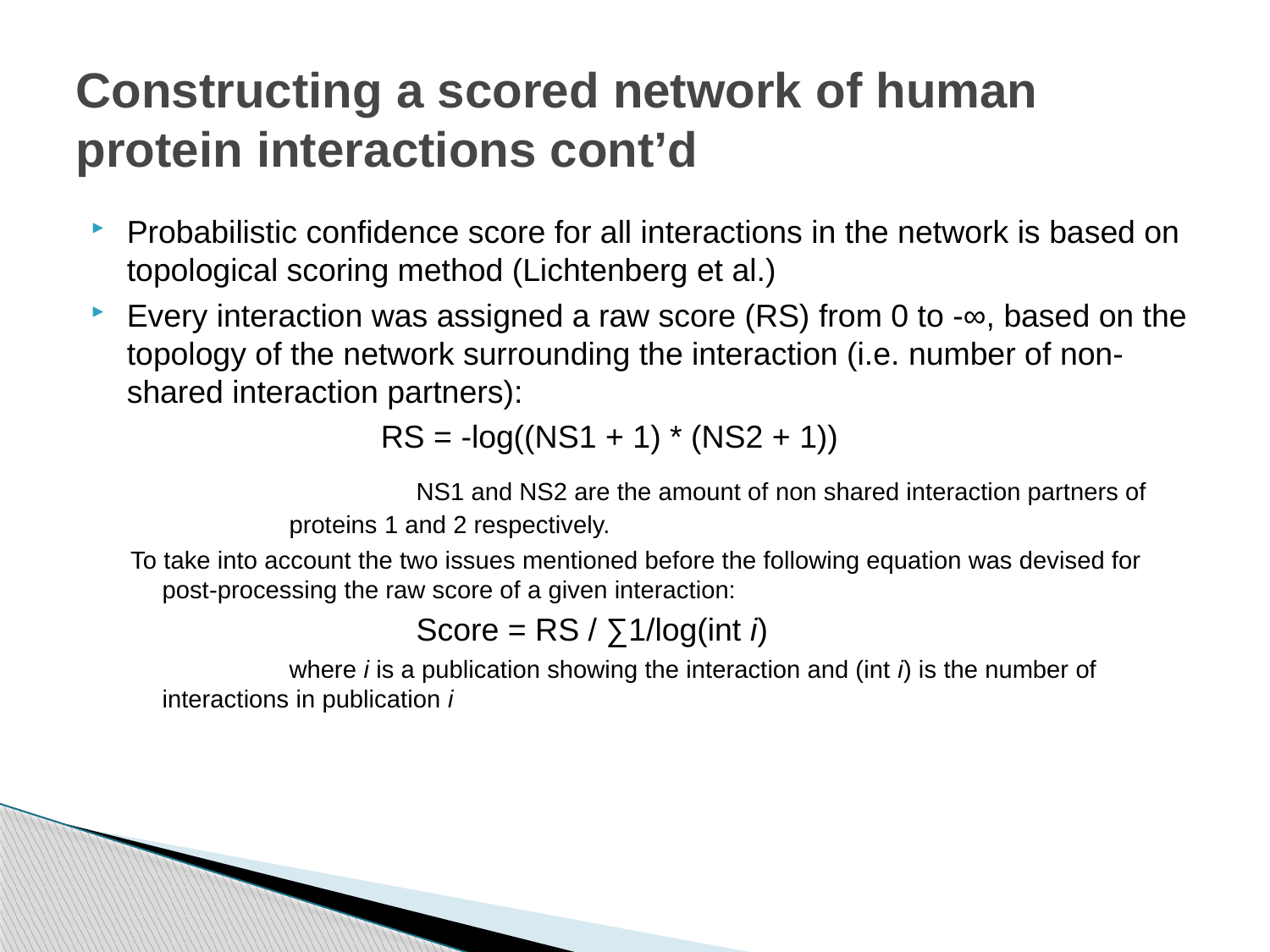

# Constructing a scored network of human protein interactions cont’d
Probabilistic confidence score for all interactions in the network is based on topological scoring method (Lichtenberg et al.)
Every interaction was assigned a raw score (RS) from 0 to -∞, based on the topology of the network surrounding the interaction (i.e. number of non-shared interaction partners):
			RS = -log((NS1 + 1) * (NS2 + 1))
			NS1 and NS2 are the amount of non shared interaction partners of 		proteins 1 and 2 respectively.
To take into account the two issues mentioned before the following equation was devised for post-processing the raw score of a given interaction:
			Score = RS / ∑1/log(int i)
		where i is a publication showing the interaction and (int i) is the number of interactions in publication i